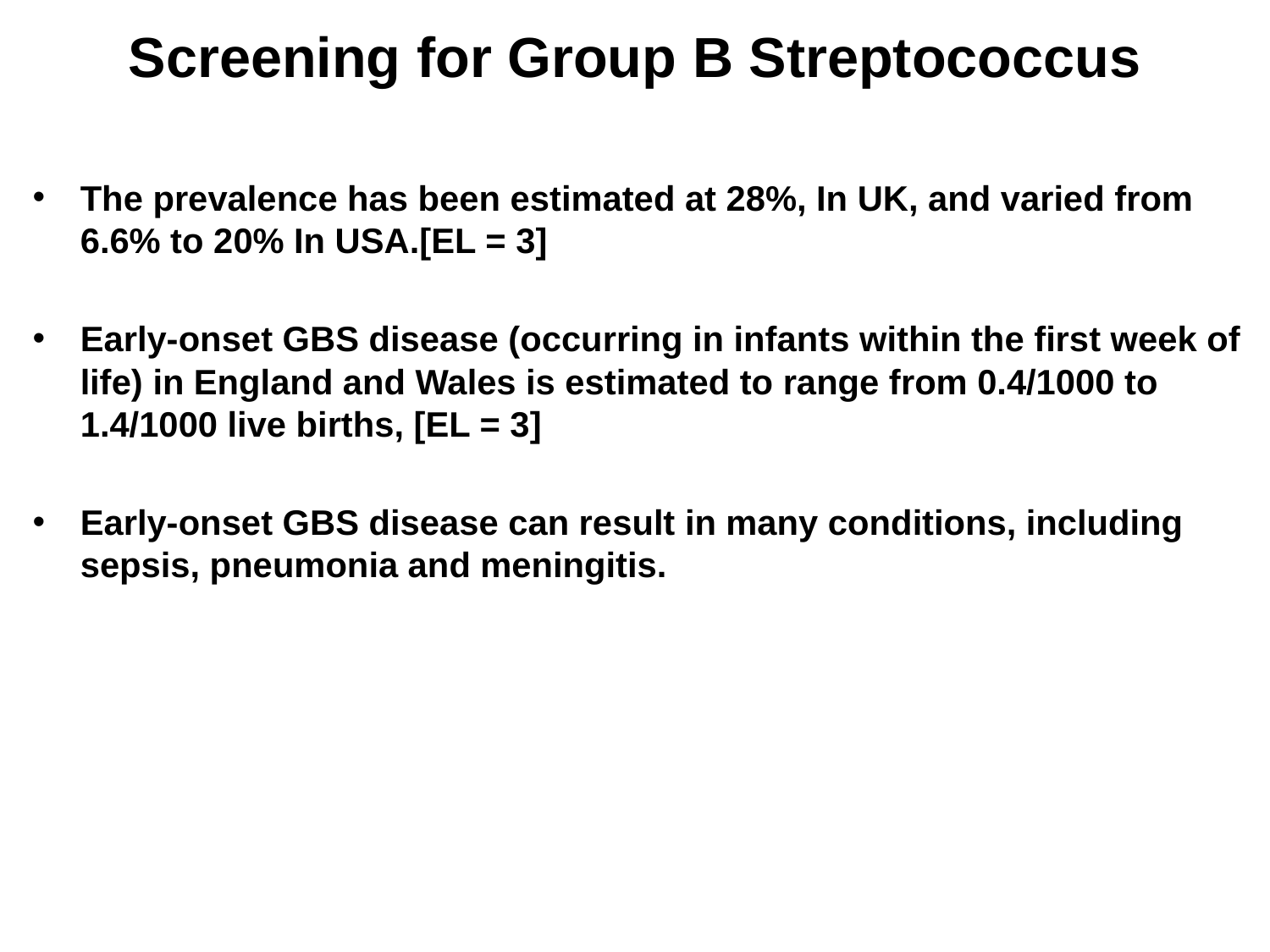

# Screening for Group B Streptococcus
The prevalence has been estimated at 28%, In UK, and varied from 6.6% to 20% In USA.[EL = 3]

Early-onset GBS disease (occurring in infants within the first week of life) in England and Wales is estimated to range from 0.4/1000 to 1.4/1000 live births, [EL = 3]

Early-onset GBS disease can result in many conditions, including sepsis, pneumonia and meningitis.